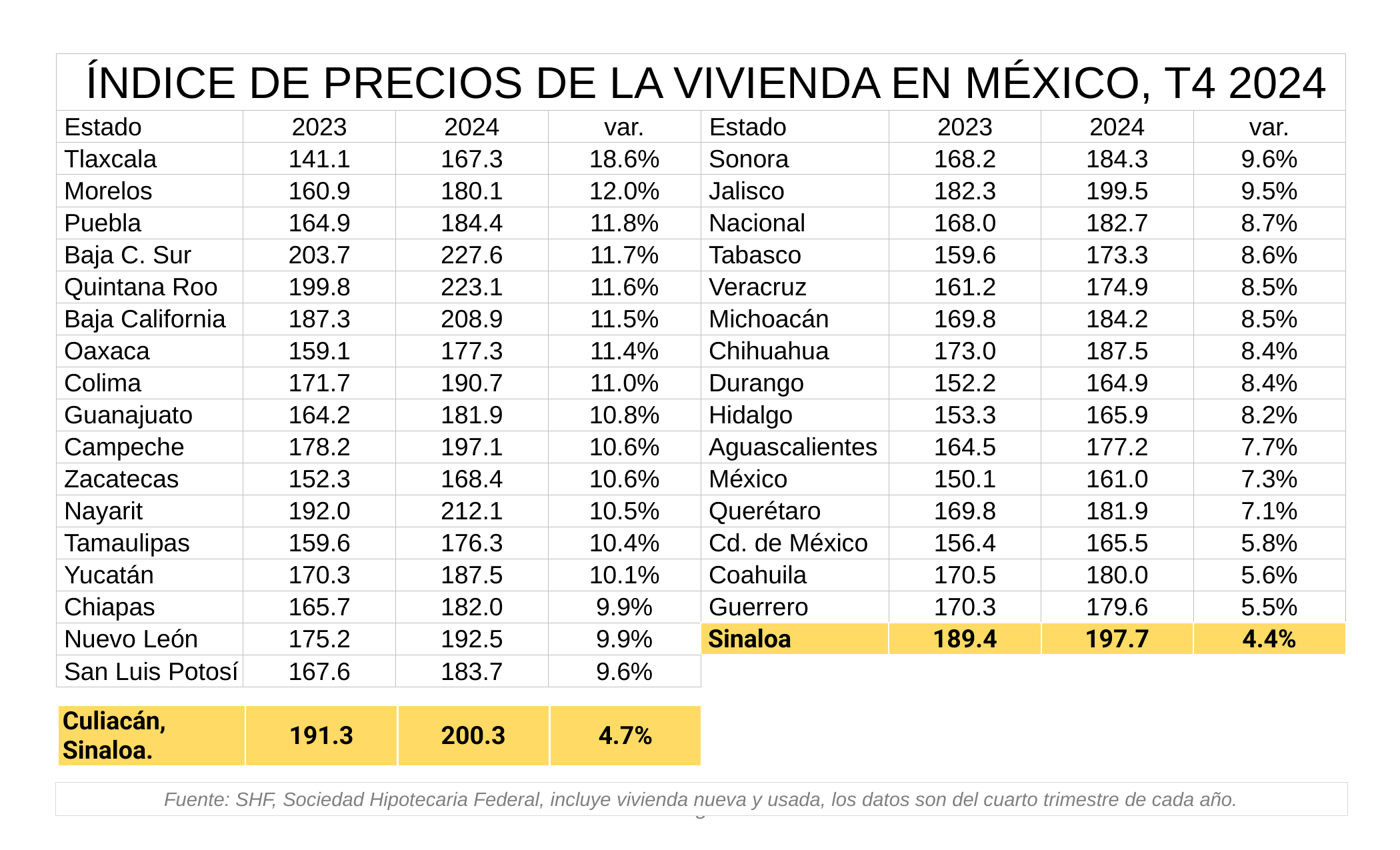

| ÍNDICE DE PRECIOS DE LA VIVIENDA EN MÉXICO, T4 2024 |  |  |  |  |  |  |  |
| --- | --- | --- | --- | --- | --- | --- | --- |
| Estado | 2023 | 2024 | var. | Estado | 2023 | 2024 | var. |
| Tlaxcala | 141.1 | 167.3 | 18.6% | Sonora | 168.2 | 184.3 | 9.6% |
| Morelos | 160.9 | 180.1 | 12.0% | Jalisco | 182.3 | 199.5 | 9.5% |
| Puebla | 164.9 | 184.4 | 11.8% | Nacional | 168.0 | 182.7 | 8.7% |
| Baja C. Sur | 203.7 | 227.6 | 11.7% | Tabasco | 159.6 | 173.3 | 8.6% |
| Quintana Roo | 199.8 | 223.1 | 11.6% | Veracruz | 161.2 | 174.9 | 8.5% |
| Baja California | 187.3 | 208.9 | 11.5% | Michoacán | 169.8 | 184.2 | 8.5% |
| Oaxaca | 159.1 | 177.3 | 11.4% | Chihuahua | 173.0 | 187.5 | 8.4% |
| Colima | 171.7 | 190.7 | 11.0% | Durango | 152.2 | 164.9 | 8.4% |
| Guanajuato | 164.2 | 181.9 | 10.8% | Hidalgo | 153.3 | 165.9 | 8.2% |
| Campeche | 178.2 | 197.1 | 10.6% | Aguascalientes | 164.5 | 177.2 | 7.7% |
| Zacatecas | 152.3 | 168.4 | 10.6% | México | 150.1 | 161.0 | 7.3% |
| Nayarit | 192.0 | 212.1 | 10.5% | Querétaro | 169.8 | 181.9 | 7.1% |
| Tamaulipas | 159.6 | 176.3 | 10.4% | Cd. de México | 156.4 | 165.5 | 5.8% |
| Yucatán | 170.3 | 187.5 | 10.1% | Coahuila | 170.5 | 180.0 | 5.6% |
| Chiapas | 165.7 | 182.0 | 9.9% | Guerrero | 170.3 | 179.6 | 5.5% |
| Nuevo León | 175.2 | 192.5 | 9.9% | Sinaloa | 189.4 | 197.7 | 4.4% |
| San Luis Potosí | 167.6 | 183.7 | 9.6% |  |  |  |  |
| Culiacán, Sinaloa. | 191.3 | 200.3 | 4.7% |
| --- | --- | --- | --- |
Fuente: SHF, Sociedad Hipotecaria Federal, incluye vivienda nueva y usada, los datos son del cuarto trimestre de cada año.
8